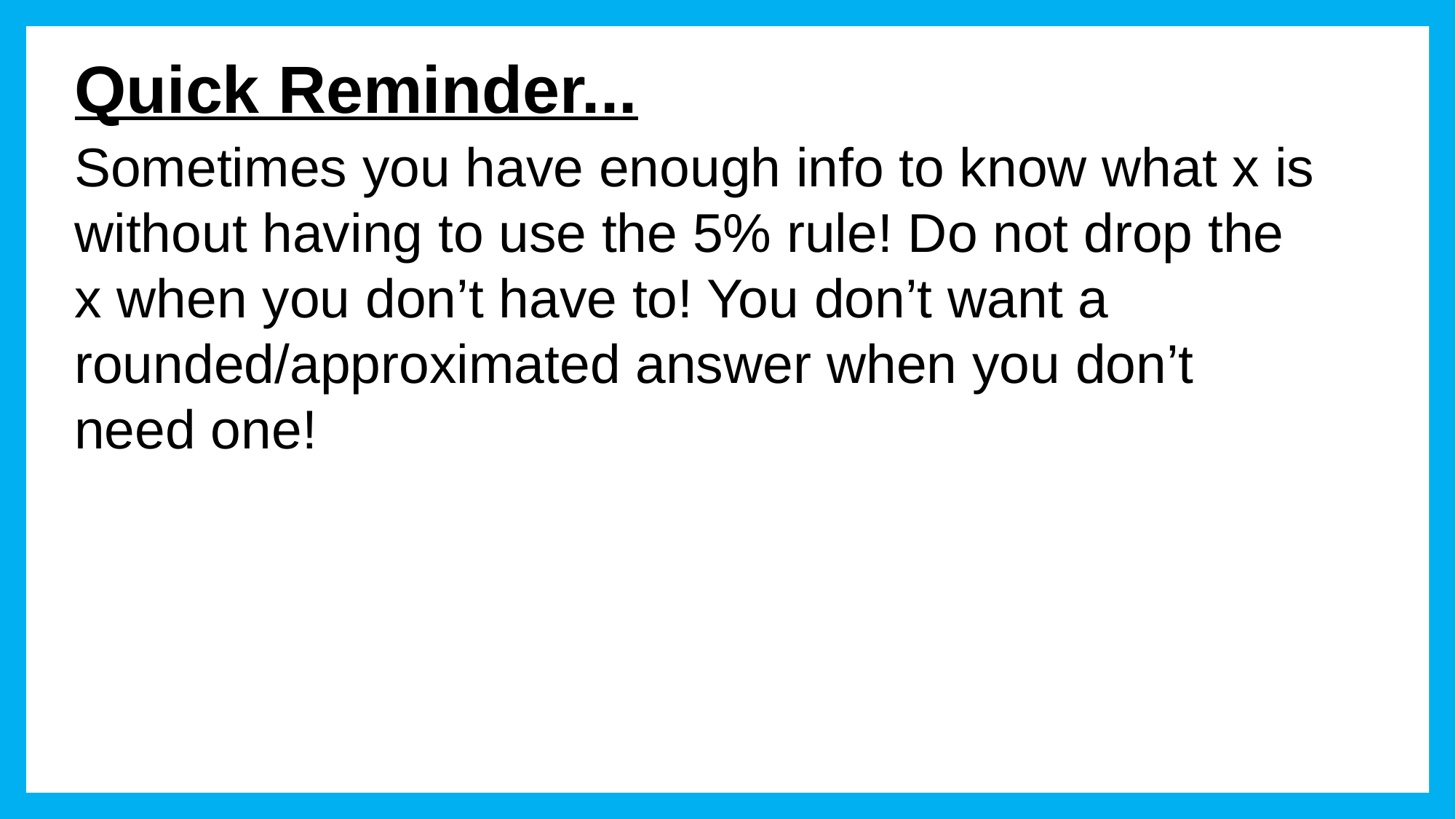

Quick Reminder...
Sometimes you have enough info to know what x is without having to use the 5% rule! Do not drop the x when you don’t have to! You don’t want a rounded/approximated answer when you don’t need one!